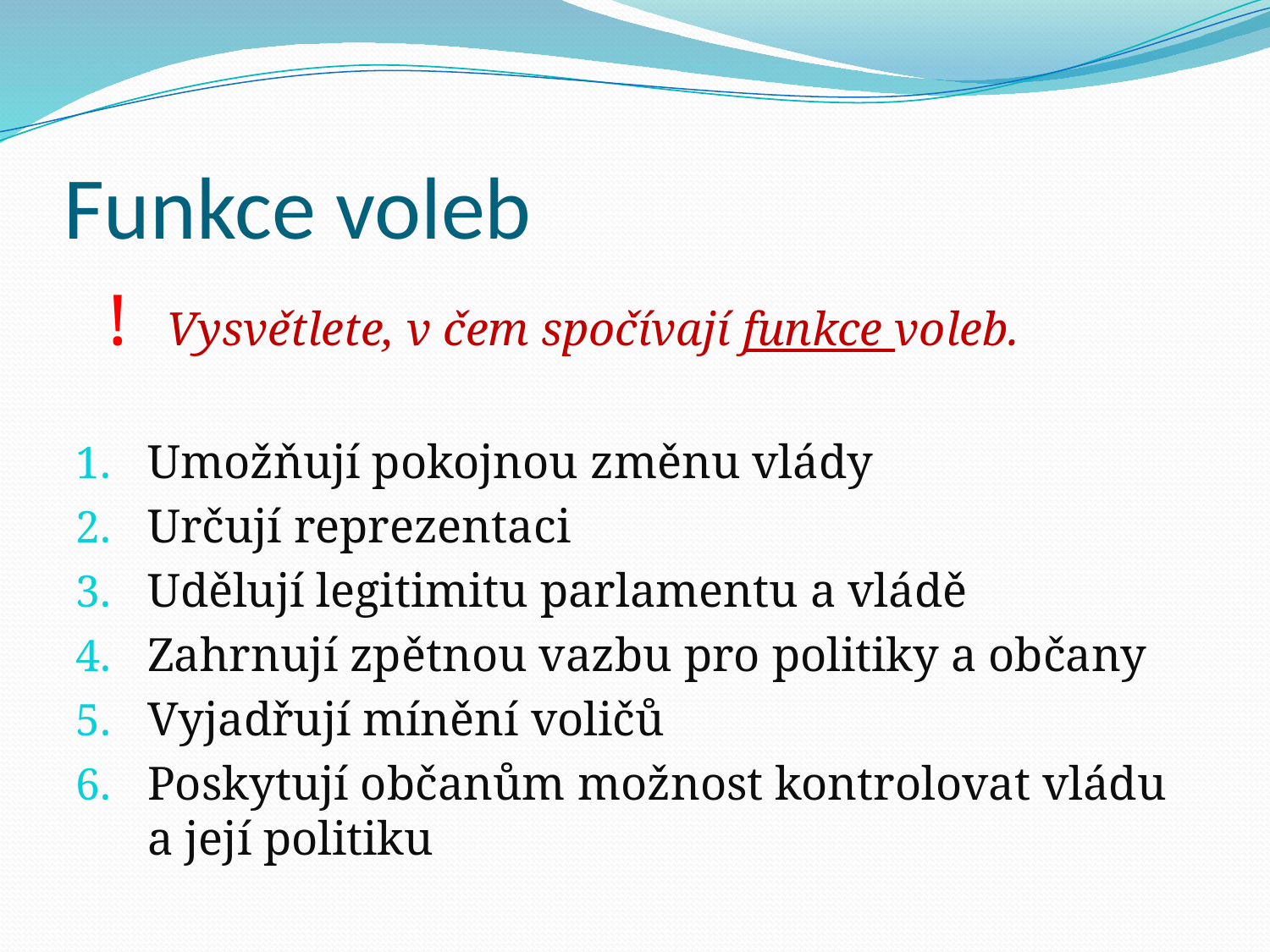

# Funkce voleb
  !  Vysvětlete, v čem spočívají funkce voleb.

Umožňují pokojnou změnu vlády
Určují reprezentaci
Udělují legitimitu parlamentu a vládě
Zahrnují zpětnou vazbu pro politiky a občany
Vyjadřují mínění voličů
Poskytují občanům možnost kontrolovat vládu a její politiku